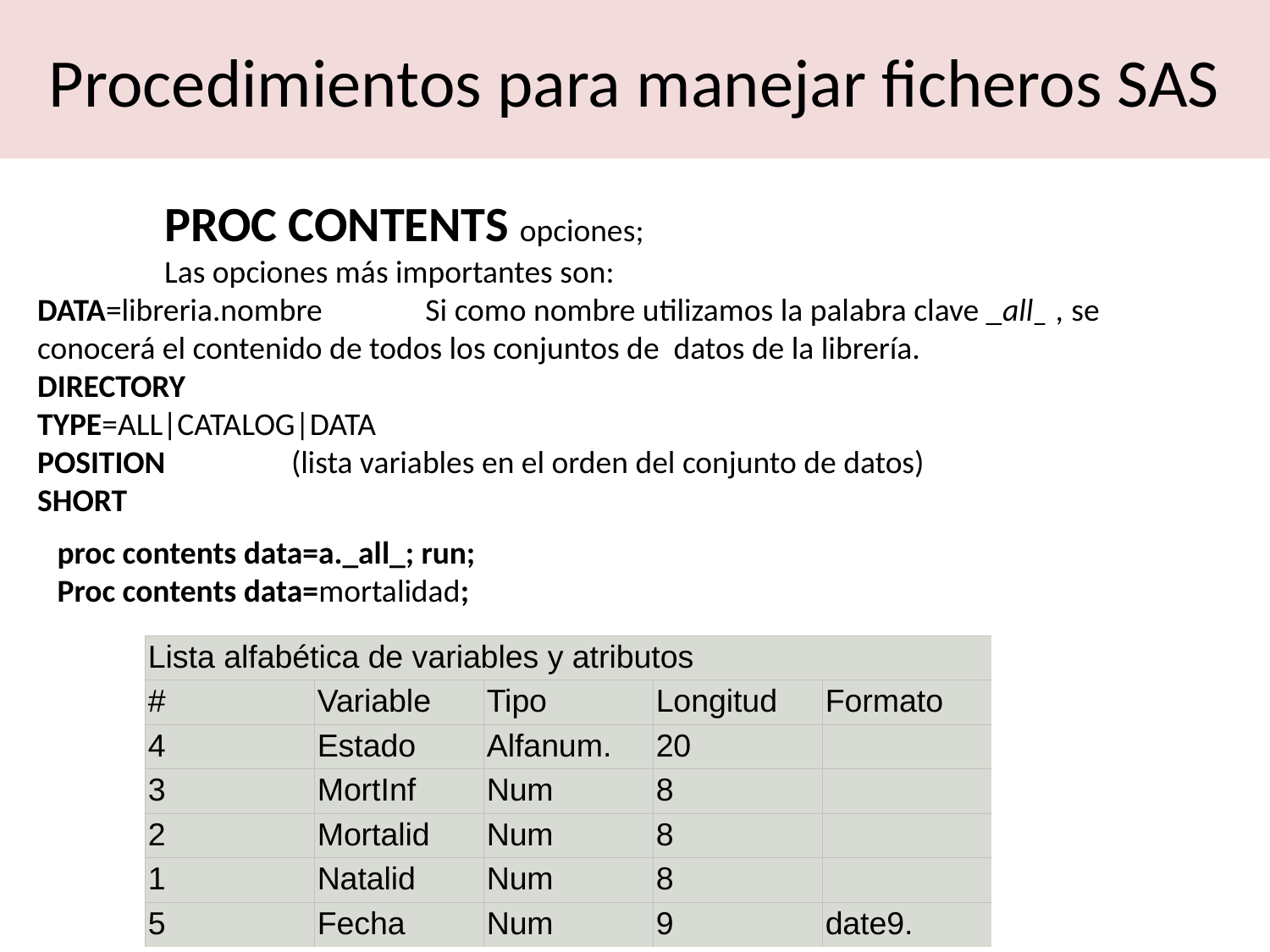

# Procedimientos para manejar ficheros SAS
	PROC CONTENTS opciones;
	Las opciones más importantes son:
DATA=libreria.nombre	 Si como nombre utilizamos la palabra clave _all_ , se  conocerá el contenido de todos los conjuntos de  datos de la librería.
DIRECTORY
TYPE=ALL|CATALOG|DATA
POSITION	(lista variables en el orden del conjunto de datos)
SHORT
proc contents data=a._all_; run;
Proc contents data=mortalidad;
| Lista alfabética de variables y atributos |  |  |  |  |
| --- | --- | --- | --- | --- |
| # | Variable | Tipo | Longitud | Formato |
| 4 | Estado | Alfanum. | 20 |  |
| 3 | MortInf | Num | 8 |  |
| 2 | Mortalid | Num | 8 |  |
| 1 | Natalid | Num | 8 |  |
| 5 | Fecha | Num | 9 | date9. |